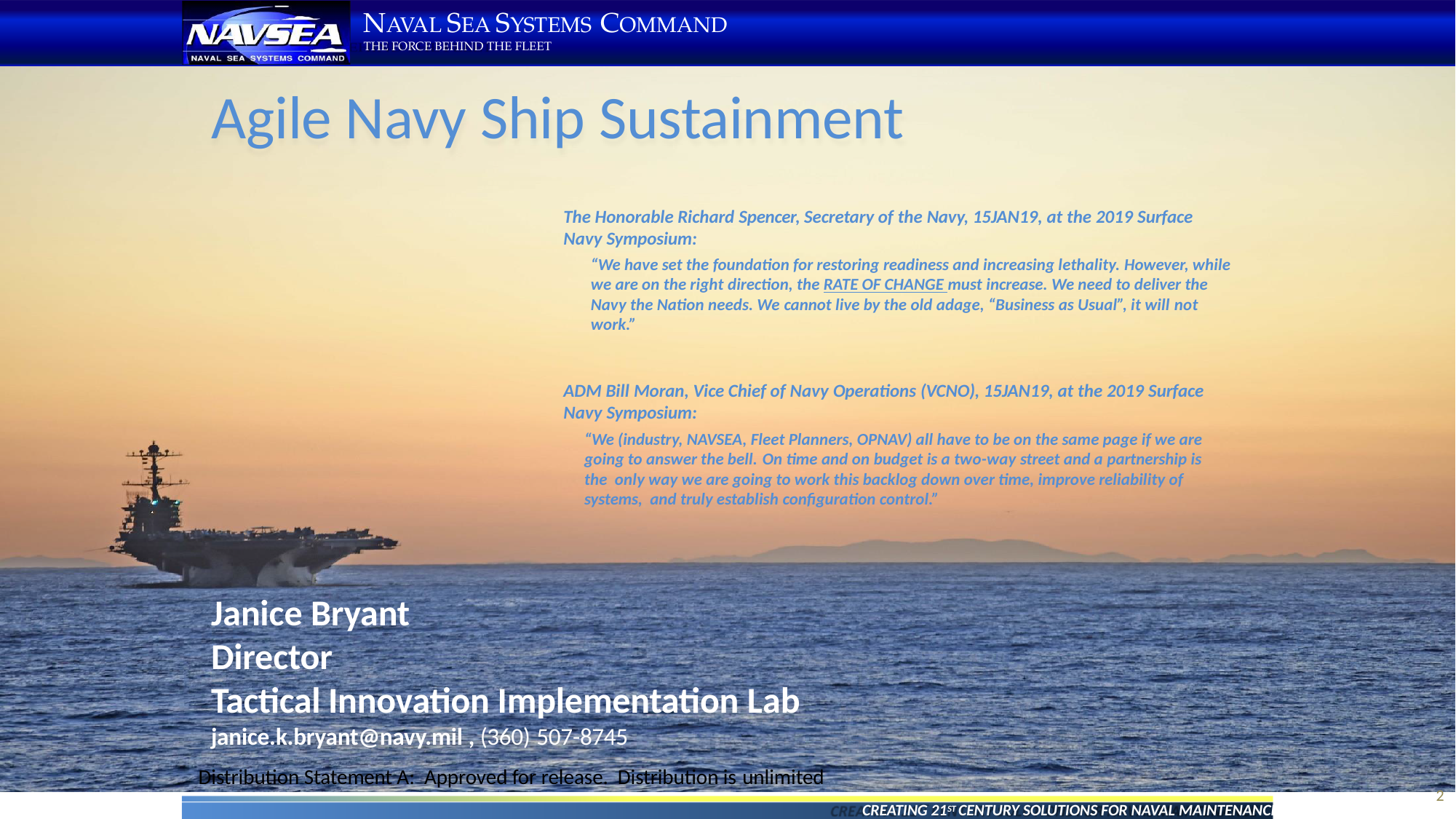

NAVAL SEA SYSTEMS COMMAND
THE FORCE BEHIND THE FLEET

1
Agile Navy Ship Sustainment
The Honorable Richard Spencer, Secretary of the Navy, 15JAN19, at the 2019 Surface  Navy Symposium:
“We have set the foundation for restoring readiness and increasing lethality. However, while  we are on the right direction, the RATE OF CHANGE must increase. We need to deliver the  Navy the Nation needs. We cannot live by the old adage, “Business as Usual”, it will not  work.”

ADM Bill Moran, Vice Chief of Navy Operations (VCNO), 15JAN19, at the 2019 Surface  Navy Symposium:
“We (industry, NAVSEA, Fleet Planners, OPNAV) all have to be on the same page if we are  going to answer the bell. On time and on budget is a two-way street and a partnership is the  only way we are going to work this backlog down over time, improve reliability of systems,  and truly establish configuration control.”
Janice Bryant
Director
Tactical Innovation Implementation Lab
janice.k.bryant@navy.mil , (360) 507-8745
Distribution Statement A:  Approved for release.  Distribution is unlimited
2

CREATING 21ST CENTURY SOLUTIONS FOR NAVAL MAINTENANCE